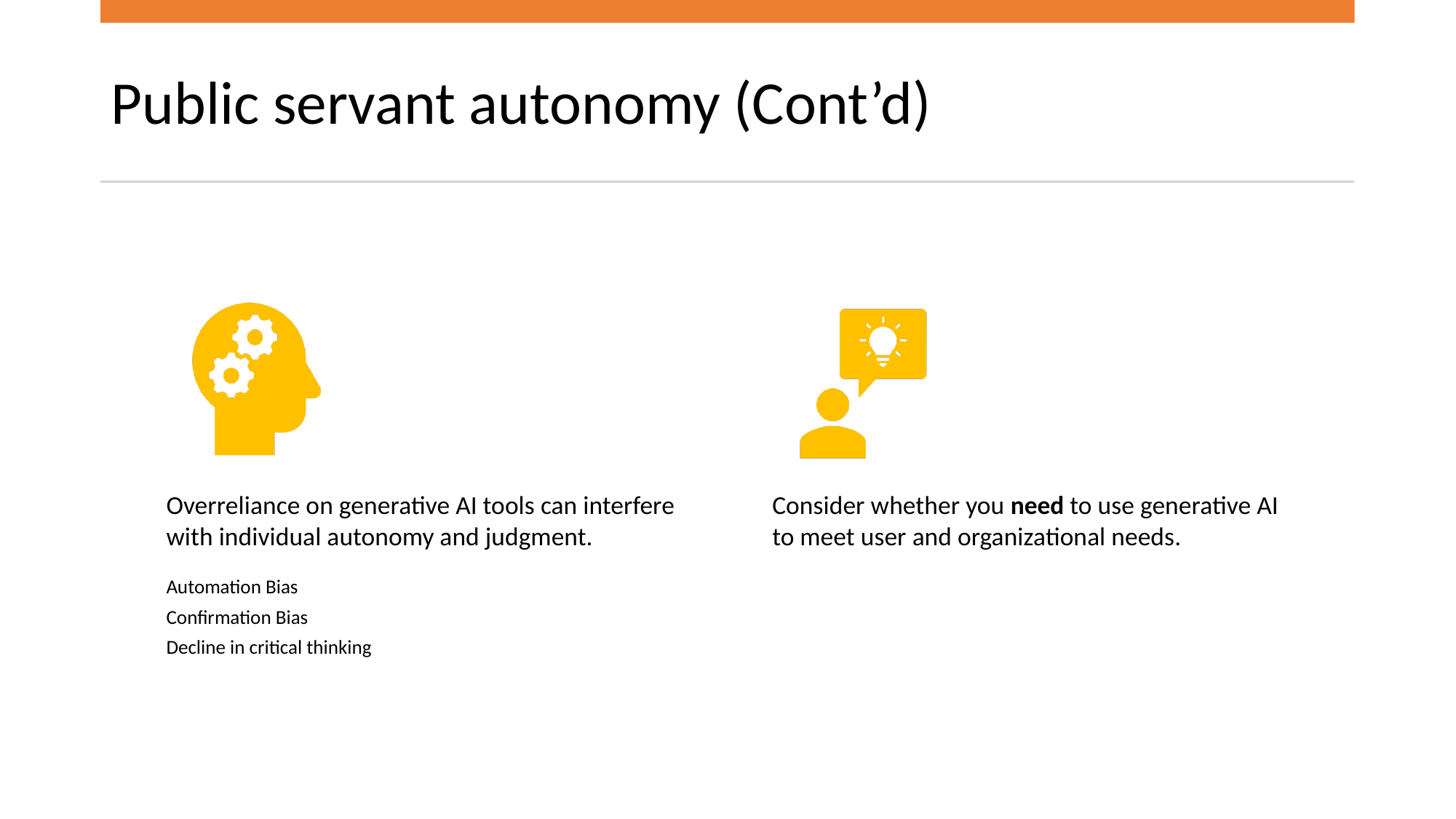

# Public servant autonomy (Cont’d)

Overreliance on generative AI tools can interfere with individual autonomy and judgment.
Automation Bias
Confirmation Bias
Decline in critical thinking
Consider whether you need to use generative AI to meet user and organizational needs.